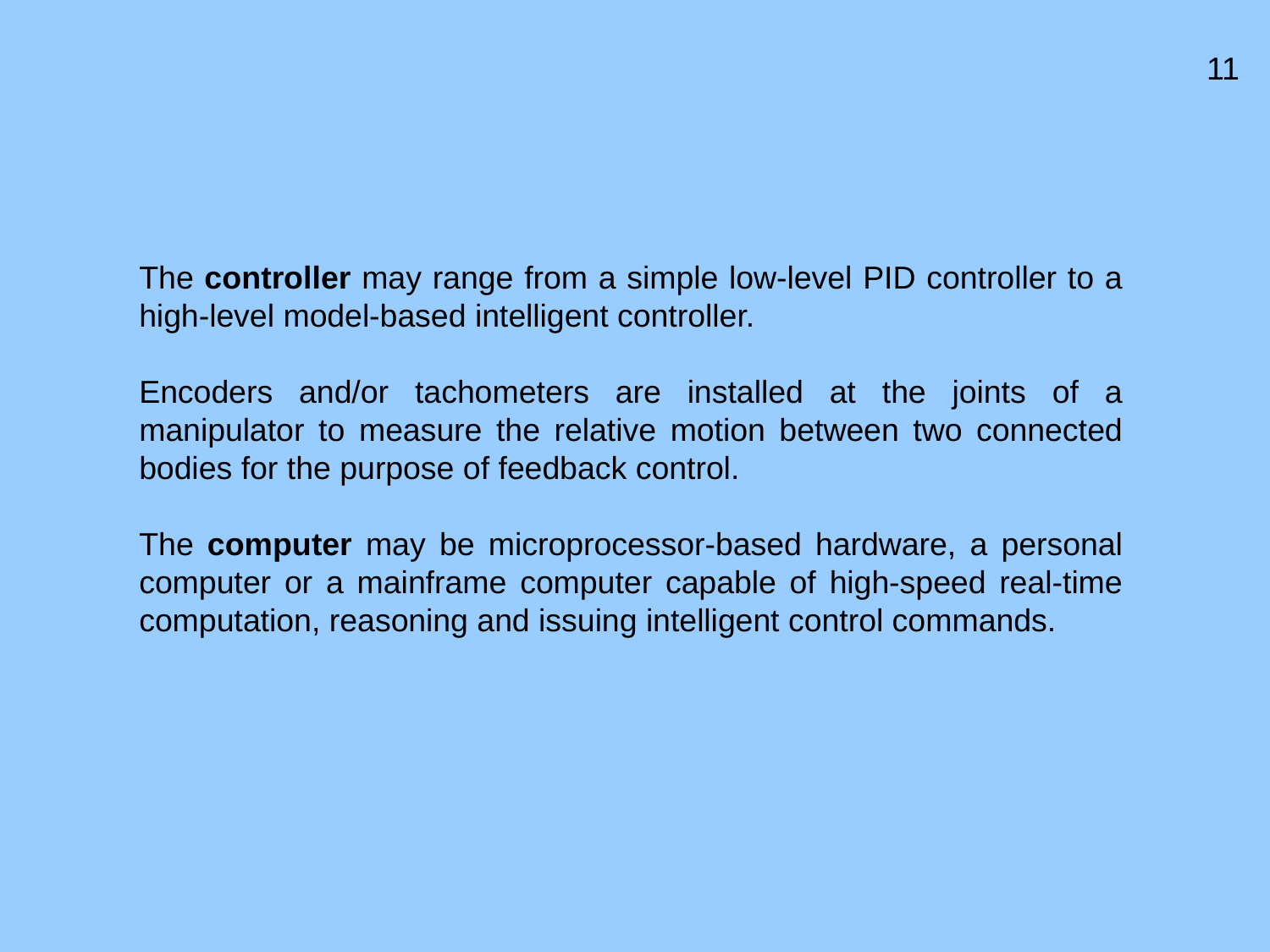

11
The controller may range from a simple low-level PID controller to a high-level model-based intelligent controller.

Encoders and/or tachometers are installed at the joints of a manipulator to measure the relative motion between two connected bodies for the purpose of feedback control.

The computer may be microprocessor-based hardware, a personal computer or a mainframe computer capable of high-speed real-time computation, reasoning and issuing intelligent control commands.